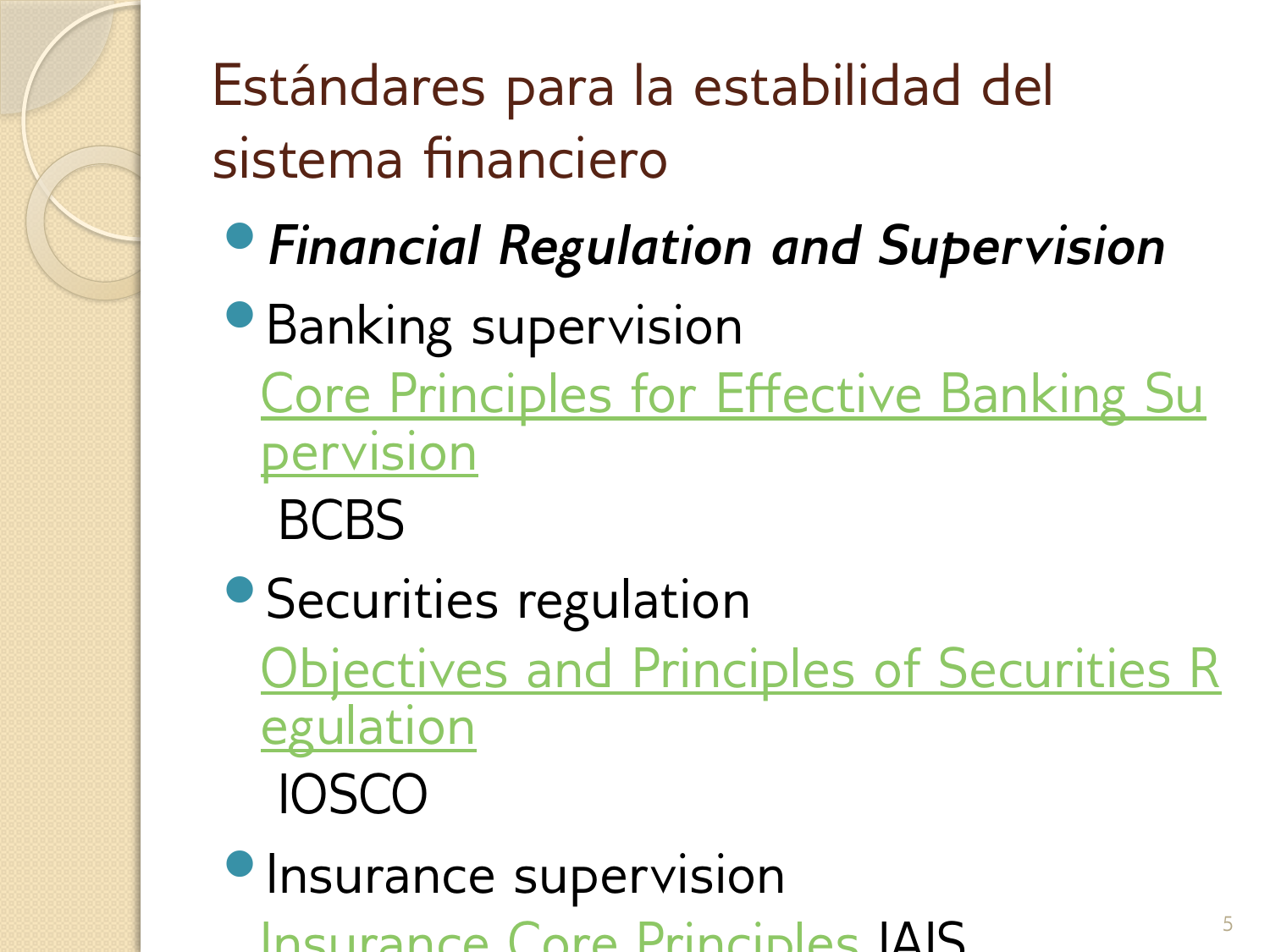

# Estándares para la estabilidad del sistema financiero
Financial Regulation and Supervision
Banking supervision Core Principles for Effective Banking Supervision BCBS
Securities regulation Objectives and Principles of Securities Regulation IOSCO
Insurance supervision Insurance Core Principles IAIS

5